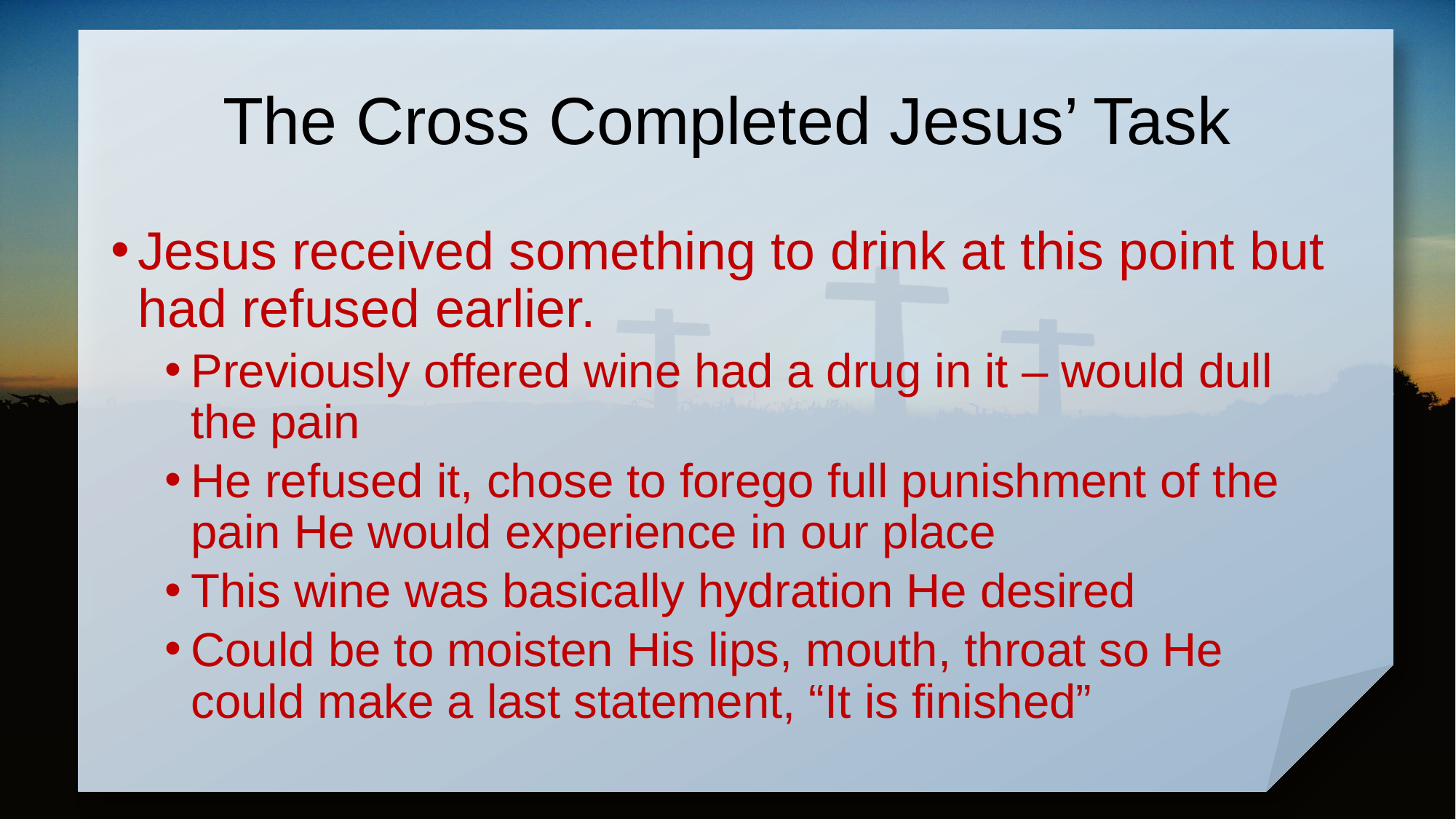

# The Cross Completed Jesus’ Task
Jesus received something to drink at this point but had refused earlier.
Previously offered wine had a drug in it – would dull the pain
He refused it, chose to forego full punishment of the pain He would experience in our place
This wine was basically hydration He desired
Could be to moisten His lips, mouth, throat so He could make a last statement, “It is finished”